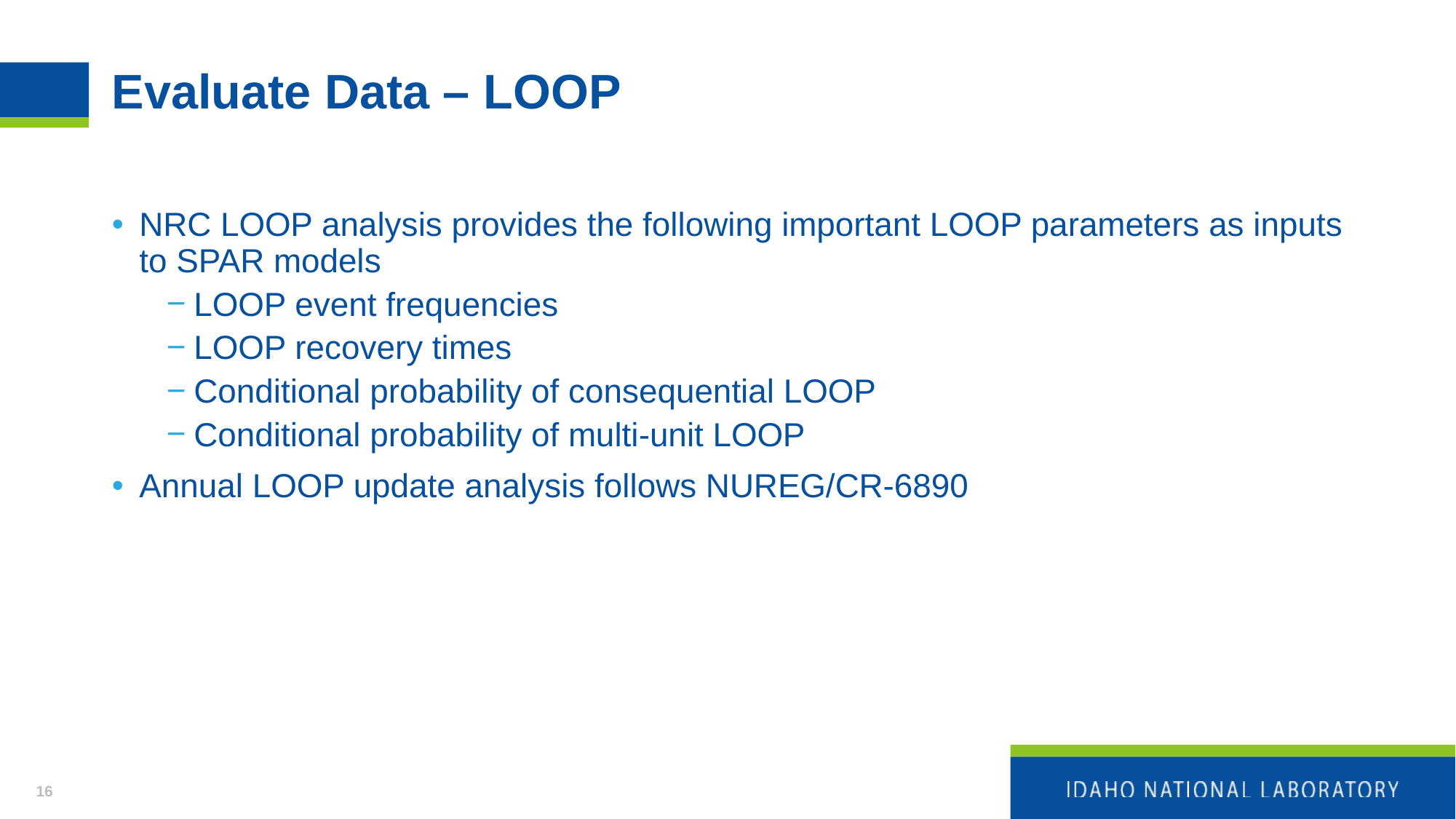

# Evaluate Data – LOOP
NRC LOOP analysis provides the following important LOOP parameters as inputs to SPAR models
LOOP event frequencies
LOOP recovery times
Conditional probability of consequential LOOP
Conditional probability of multi-unit LOOP
Annual LOOP update analysis follows NUREG/CR-6890

16